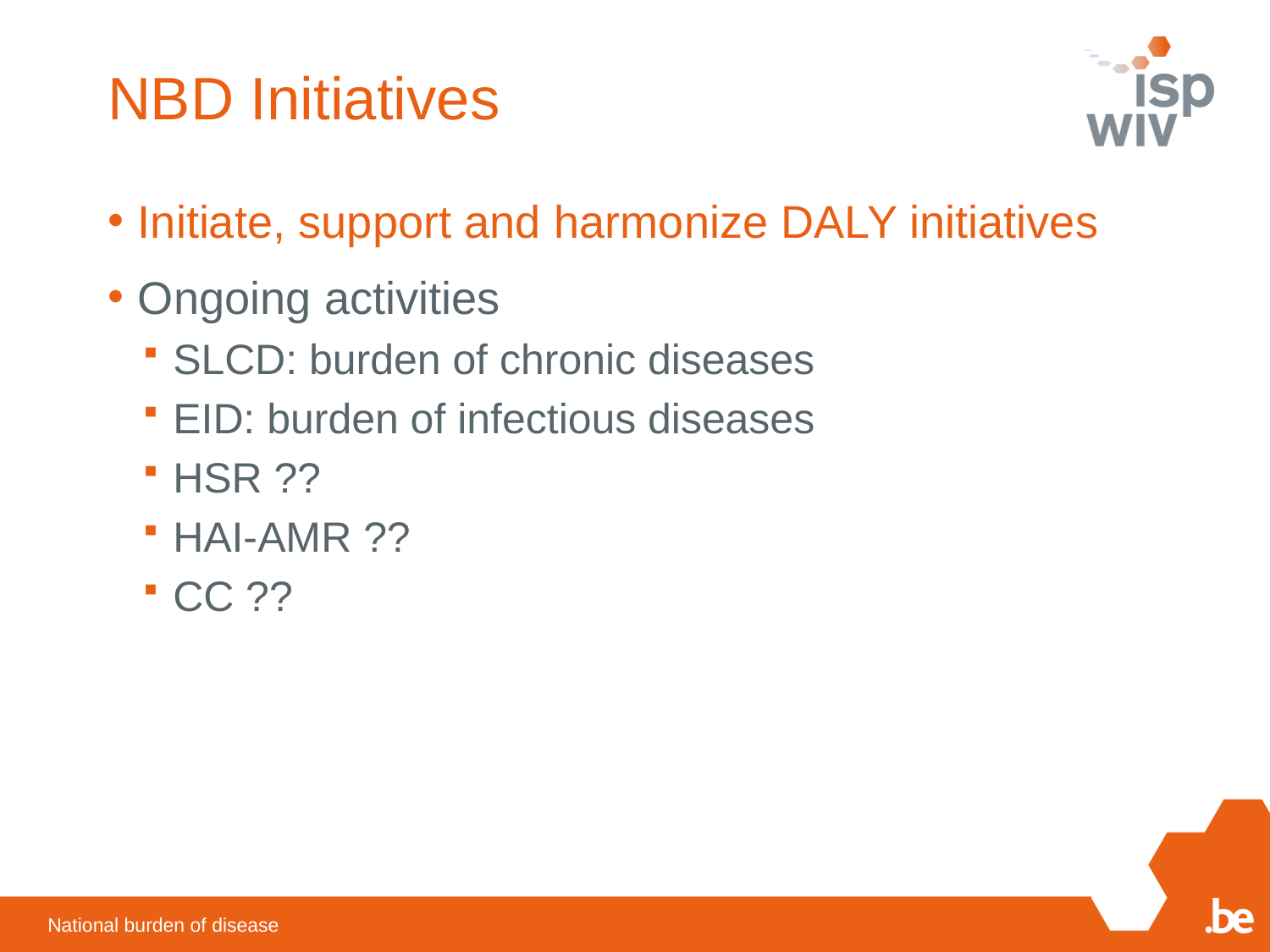

# NBD Initiatives
Initiate, support and harmonize DALY initiatives
Ongoing activities
SLCD: burden of chronic diseases
EID: burden of infectious diseases
HSR ??
HAI-AMR ??
CC ??

National burden of disease